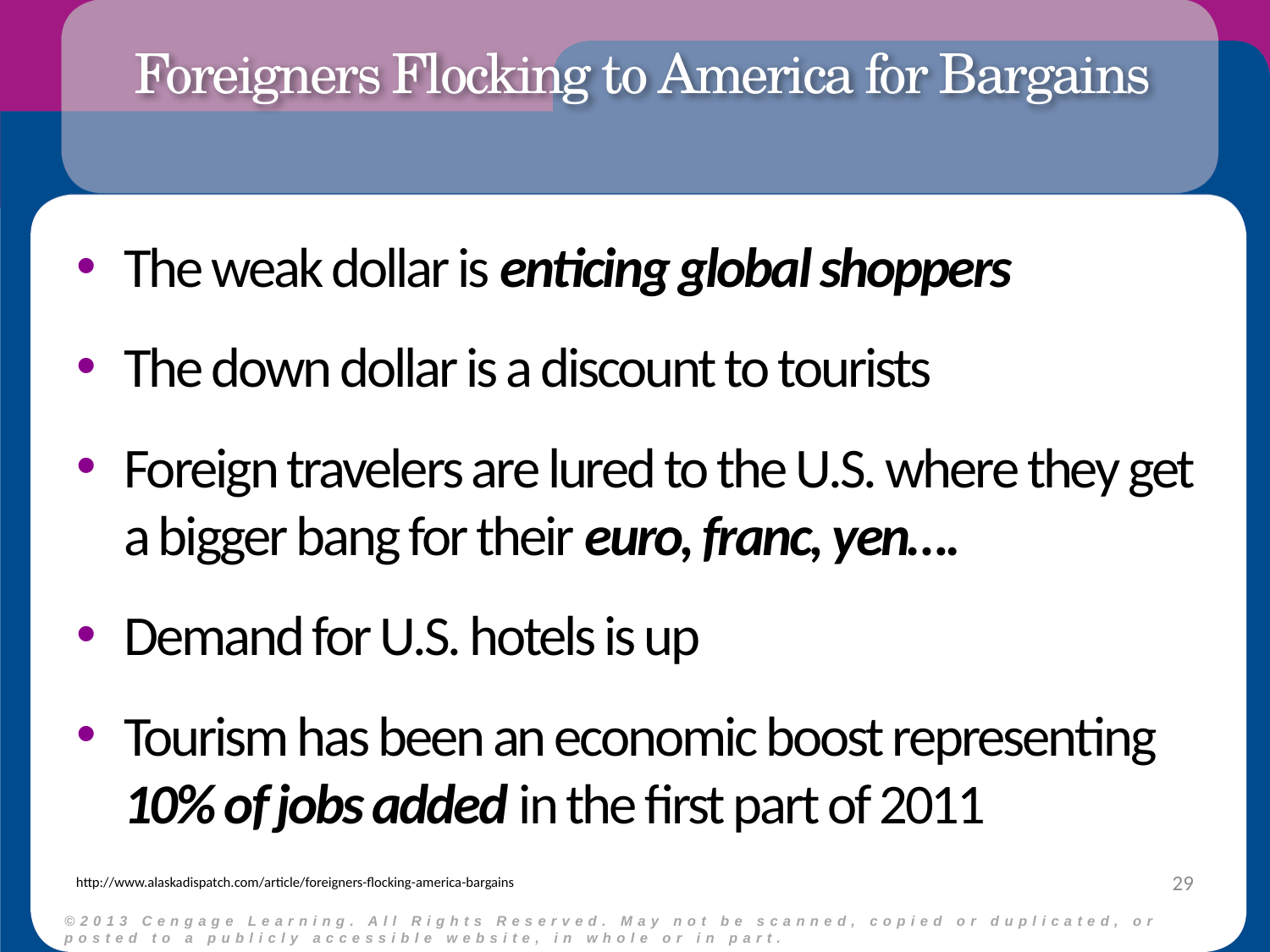

# Foreigners Flocking to America for Bargains
The weak dollar is enticing global shoppers
The down dollar is a discount to tourists
Foreign travelers are lured to the U.S. where they get a bigger bang for their euro, franc, yen….
Demand for U.S. hotels is up
Tourism has been an economic boost representing 10% of jobs added in the first part of 2011

29
http://www.alaskadispatch.com/article/foreigners-flocking-america-bargains